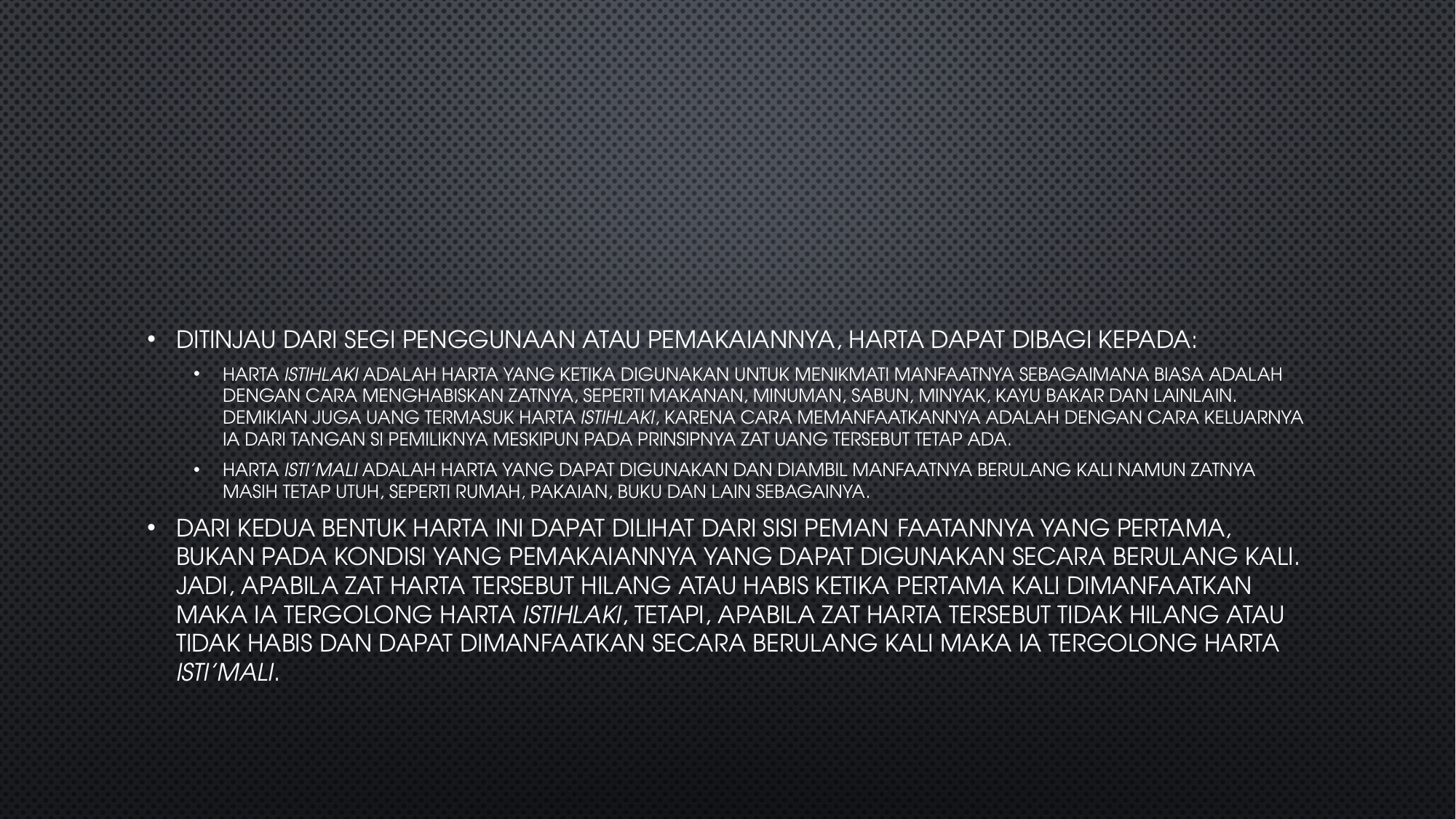

#
Ditinjau dari segi penggunaan atau pemakaiannya, harta dapat dibagi kepada:
Harta istihlaki adalah harta yang ketika digunakan untuk menikmati manfaatnya sebagaimana biasa adalah  dengan cara menghabiskan zatnya, seperti makanan, minuman, sabun, minyak, kayu bakar dan lain­lain. Demikian juga uang termasuk harta istihlaki, karena cara memanfaatkannya adalah dengan cara keluarnya ia dari tangan si pemiliknya meskipun pada prinsipnya zat uang tersebut tetap ada.
Harta isti’mali adalah harta yang dapat digunakan dan diambil manfaatnya berulang kali namun zatnya masih tetap utuh, seperti rumah, pakaian, buku dan lain sebagainya.
Dari kedua bentuk harta ini dapat dilihat dari sisi peman­ faatannya yang pertama, bukan pada kondisi yang pemakaiannya yang dapat digunakan secara berulang kali. Jadi, apabila zat harta tersebut hilang atau habis ketika pertama kali dimanfaatkan maka ia tergolong harta istihlaki, tetapi, apabila zat harta tersebut tidak hilang atau tidak habis dan dapat dimanfaatkan secara berulang kali maka ia tergolong harta isti’mali.